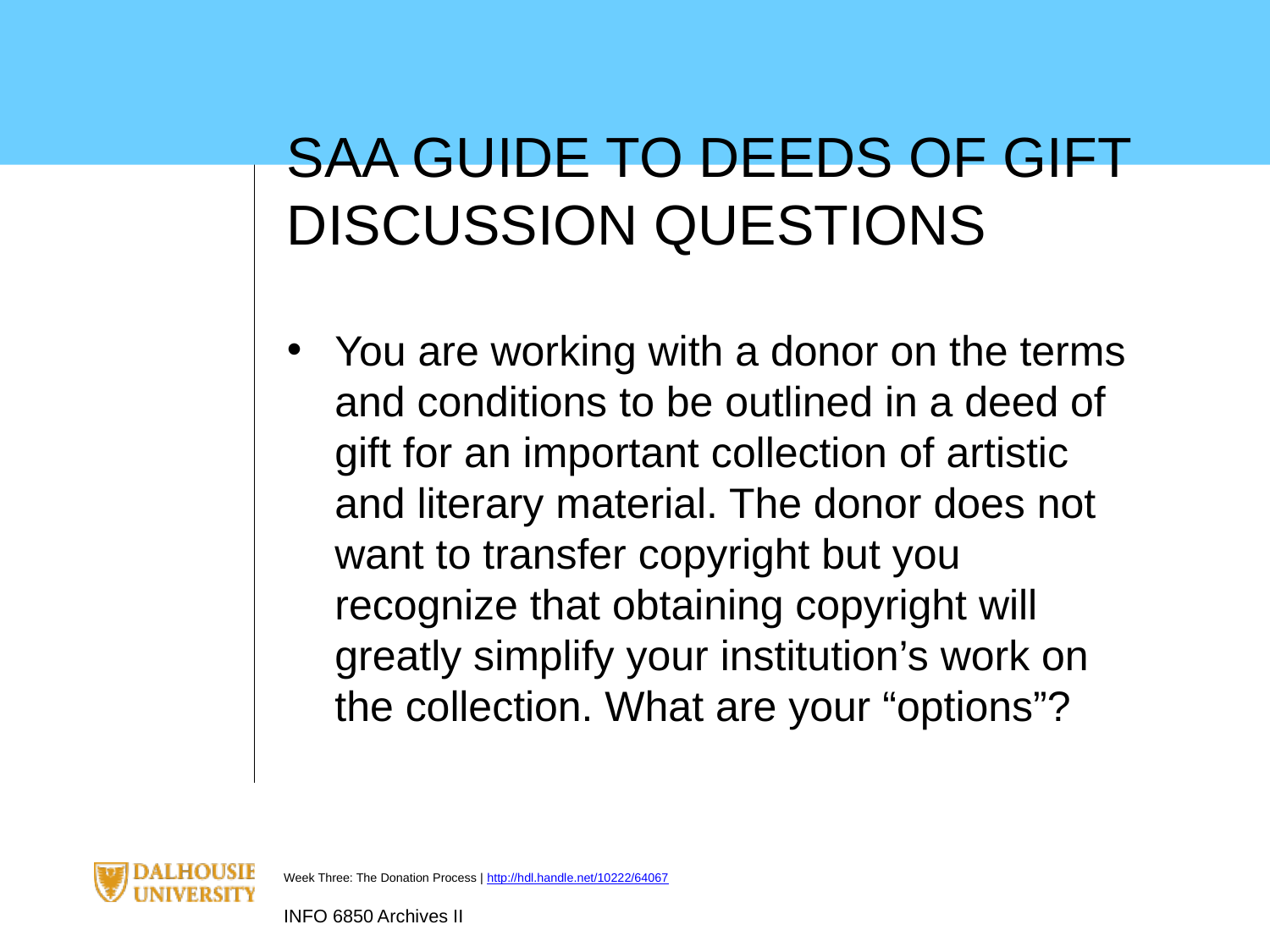

SAA GUIDE TO DEEDS OF GIFT DISCUSSION QUESTIONS

You are working with a donor on the terms and conditions to be outlined in a deed of gift for an important collection of artistic and literary material. The donor does not want to transfer copyright but you recognize that obtaining copyright will greatly simplify your institution’s work on the collection. What are your “options”?